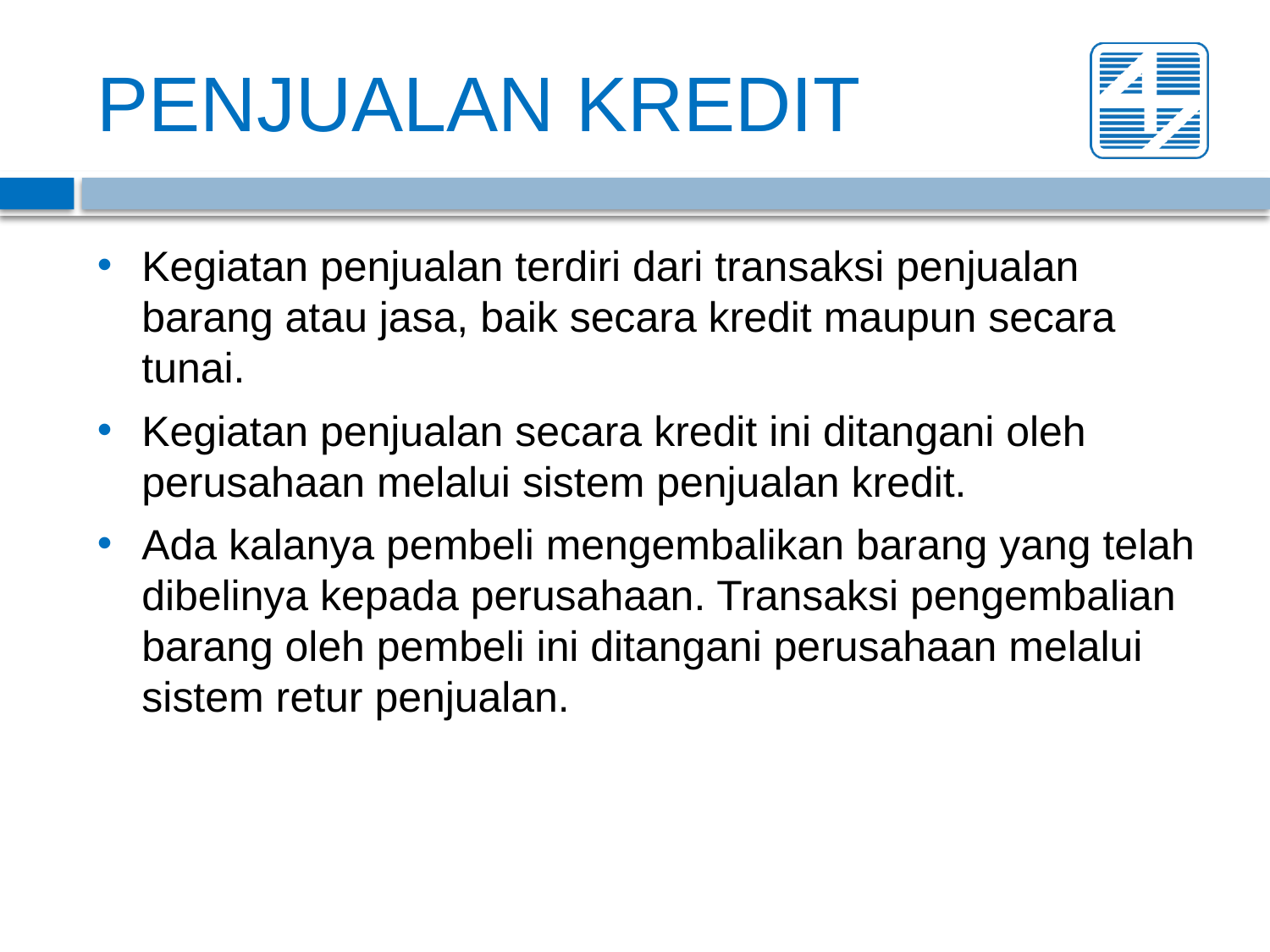

# PENJUALAN KREDIT
Kegiatan penjualan terdiri dari transaksi penjualan barang atau jasa, baik secara kredit maupun secara tunai.
Kegiatan penjualan secara kredit ini ditangani oleh perusahaan melalui sistem penjualan kredit.
Ada kalanya pembeli mengembalikan barang yang telah dibelinya kepada perusahaan. Transaksi pengembalian barang oleh pembeli ini ditangani perusahaan melalui sistem retur penjualan.